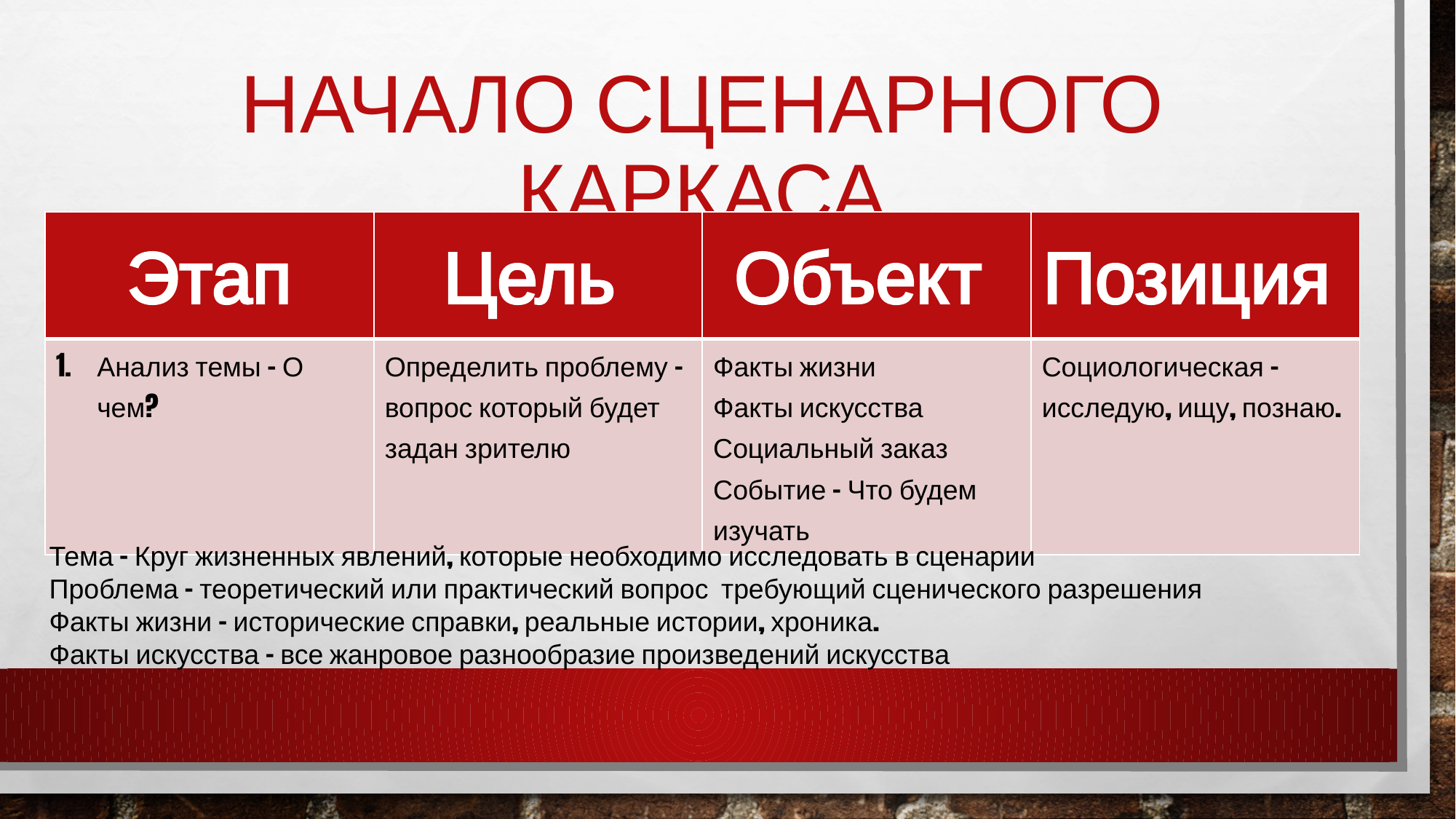

# Начало сценарного каркаса
| Этап | Цель | Объект | Позиция |
| --- | --- | --- | --- |
| Анализ темы – О чем? | Определить проблему – вопрос который будет задан зрителю | Факты жизни Факты искусства Социальный заказ Событие - Что будем изучать | Социологическая – исследую, ищу, познаю. |
Тема – Круг жизненных явлений, которые необходимо исследовать в сценарии
Проблема – теоретический или практический вопрос  требующий сценического разрешения
Факты жизни – исторические справки, реальные истории, хроника.
Факты искусства – все жанровое разнообразие произведений искусства